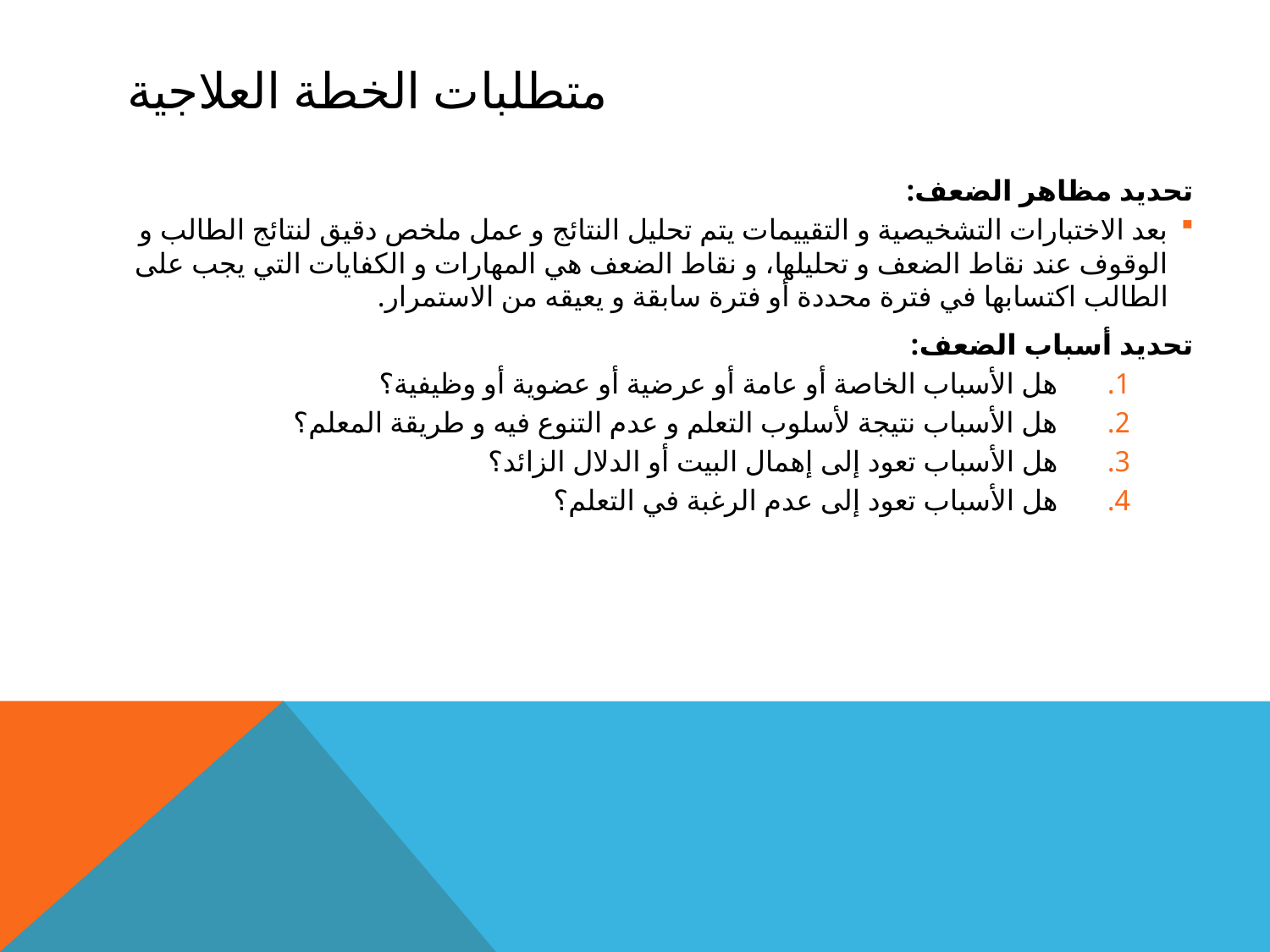

# متطلبات الخطة العلاجية
تحديد مظاهر الضعف:
بعد الاختبارات التشخيصية و التقييمات يتم تحليل النتائج و عمل ملخص دقيق لنتائج الطالب و الوقوف عند نقاط الضعف و تحليلها، و نقاط الضعف هي المهارات و الكفايات التي يجب على الطالب اكتسابها في فترة محددة أو فترة سابقة و يعيقه من الاستمرار.
تحديد أسباب الضعف:
هل الأسباب الخاصة أو عامة أو عرضية أو عضوية أو وظيفية؟
هل الأسباب نتيجة لأسلوب التعلم و عدم التنوع فيه و طريقة المعلم؟
هل الأسباب تعود إلى إهمال البيت أو الدلال الزائد؟
هل الأسباب تعود إلى عدم الرغبة في التعلم؟